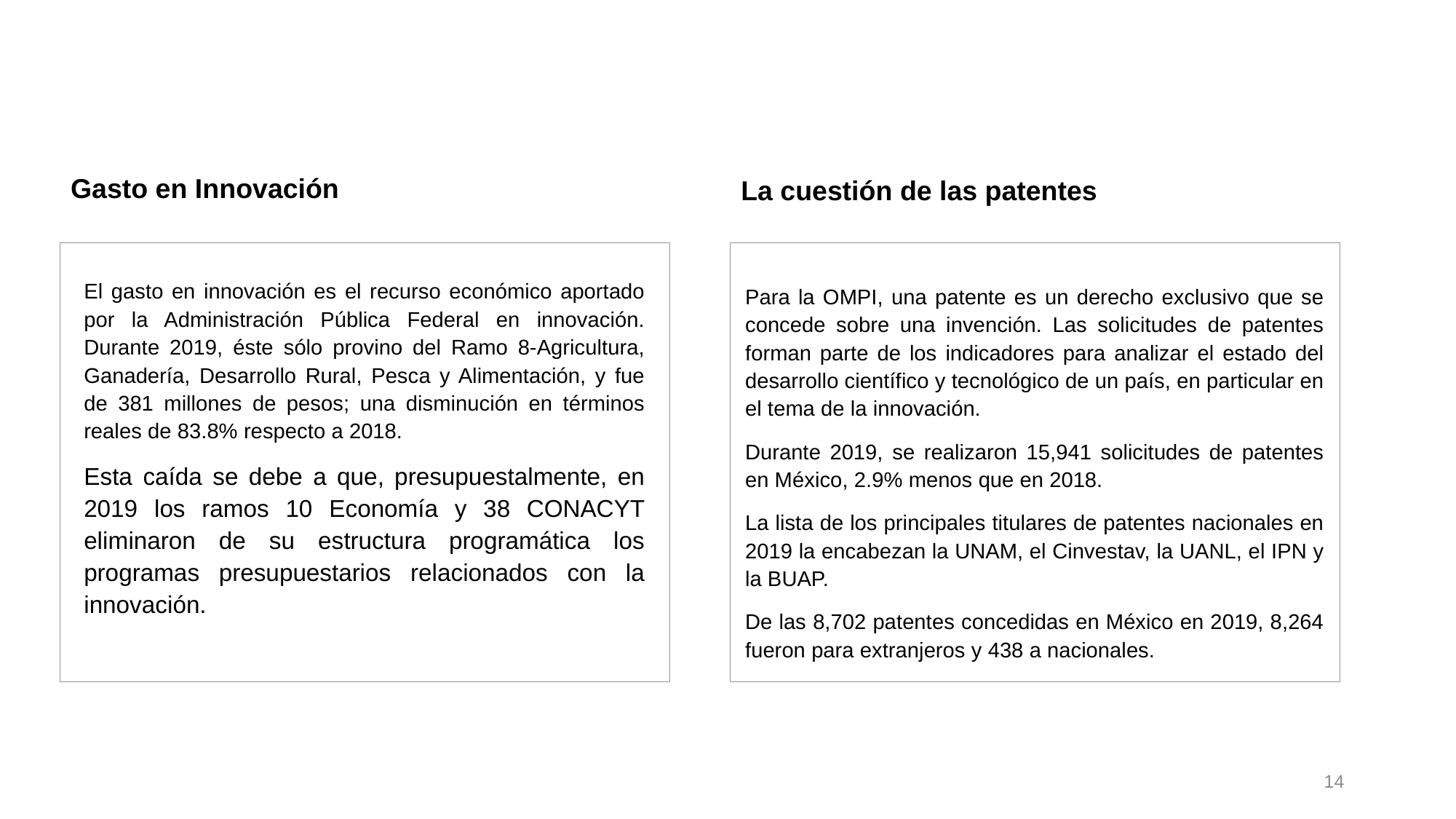

Gasto en Innovación

La cuestión de las patentes

El gasto en innovación es el recurso económico aportado por la Administración Pública Federal en innovación. Durante 2019, éste sólo provino del Ramo 8-Agricultura, Ganadería, Desarrollo Rural, Pesca y Alimentación, y fue de 381 millones de pesos; una disminución en términos reales de 83.8% respecto a 2018.
Esta caída se debe a que, presupuestalmente, en 2019 los ramos 10 Economía y 38 CONACYT eliminaron de su estructura programática los programas presupuestarios relacionados con la innovación.
Para la OMPI, una patente es un derecho exclusivo que se concede sobre una invención. Las solicitudes de patentes forman parte de los indicadores para analizar el estado del desarrollo científico y tecnológico de un país, en particular en el tema de la innovación.
Durante 2019, se realizaron 15,941 solicitudes de patentes en México, 2.9% menos que en 2018.
La lista de los principales titulares de patentes nacionales en 2019 la encabezan la UNAM, el Cinvestav, la UANL, el IPN y la BUAP.
De las 8,702 patentes concedidas en México en 2019, 8,264 fueron para extranjeros y 438 a nacionales.
14